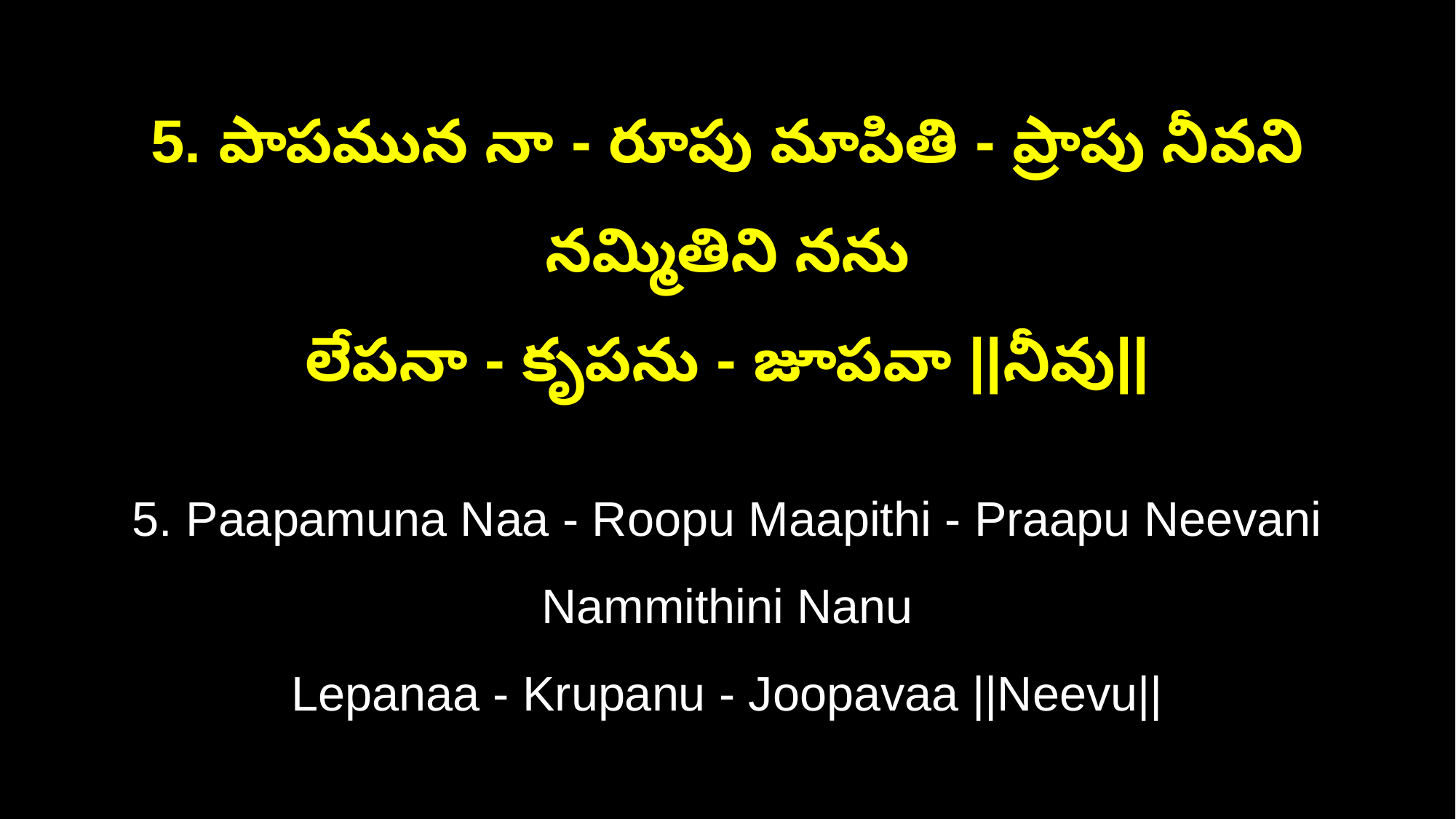

5. పాపమున నా - రూపు మాపితి - ప్రాపు నీవని నమ్మితిని నను
లేపనా - కృపను - జూపవా ||నీవు||
5. Paapamuna Naa - Roopu Maapithi - Praapu Neevani Nammithini Nanu
Lepanaa - Krupanu - Joopavaa ||Neevu||